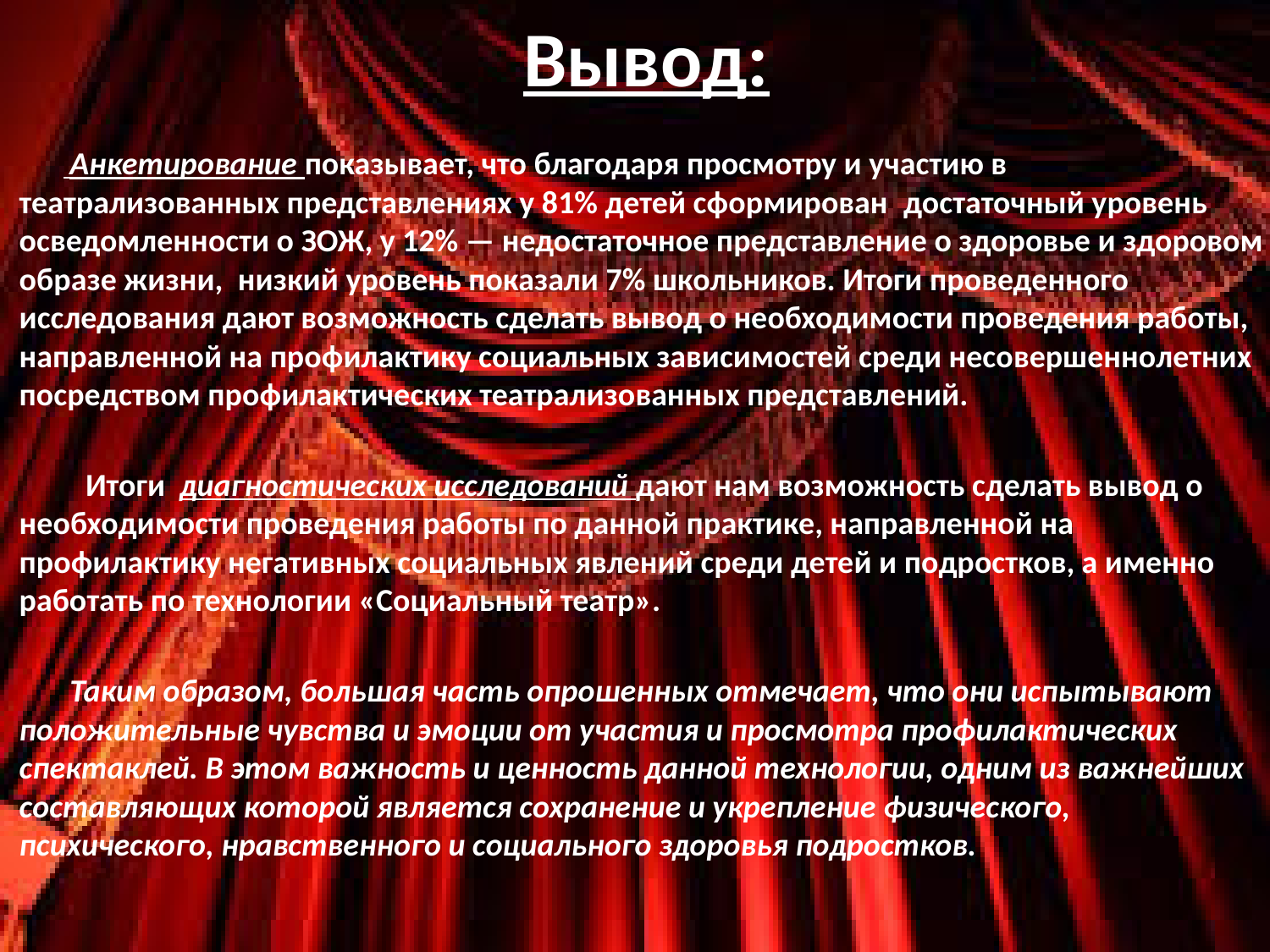

# Вывод:
               Анкетирование показывает, что благодаря просмотру и участию в театрализованных представлениях у 81% детей сформирован  достаточный уровень осведомленности о ЗОЖ, у 12% — недостаточное представление о здоровье и здоровом образе жизни,  низкий уровень показали 7% школьников. Итоги проведенного исследования дают возможность сделать вывод о необходимости проведения работы, направленной на профилактику социальных зависимостей среди несовершеннолетних посредством профилактических театрализованных представлений.

               Итоги  диагностических исследований дают нам возможность сделать вывод о необходимости проведения работы по данной практике, направленной на профилактику негативных социальных явлений среди детей и подростков, а именно работать по технологии «Социальный театр».

       Таким образом, большая часть опрошенных отмечает, что они испытывают положительные чувства и эмоции от участия и просмотра профилактических спектаклей. В этом важность и ценность данной технологии, одним из важнейших составляющих которой является сохранение и укрепление физического, психического, нравственного и социального здоровья подростков.